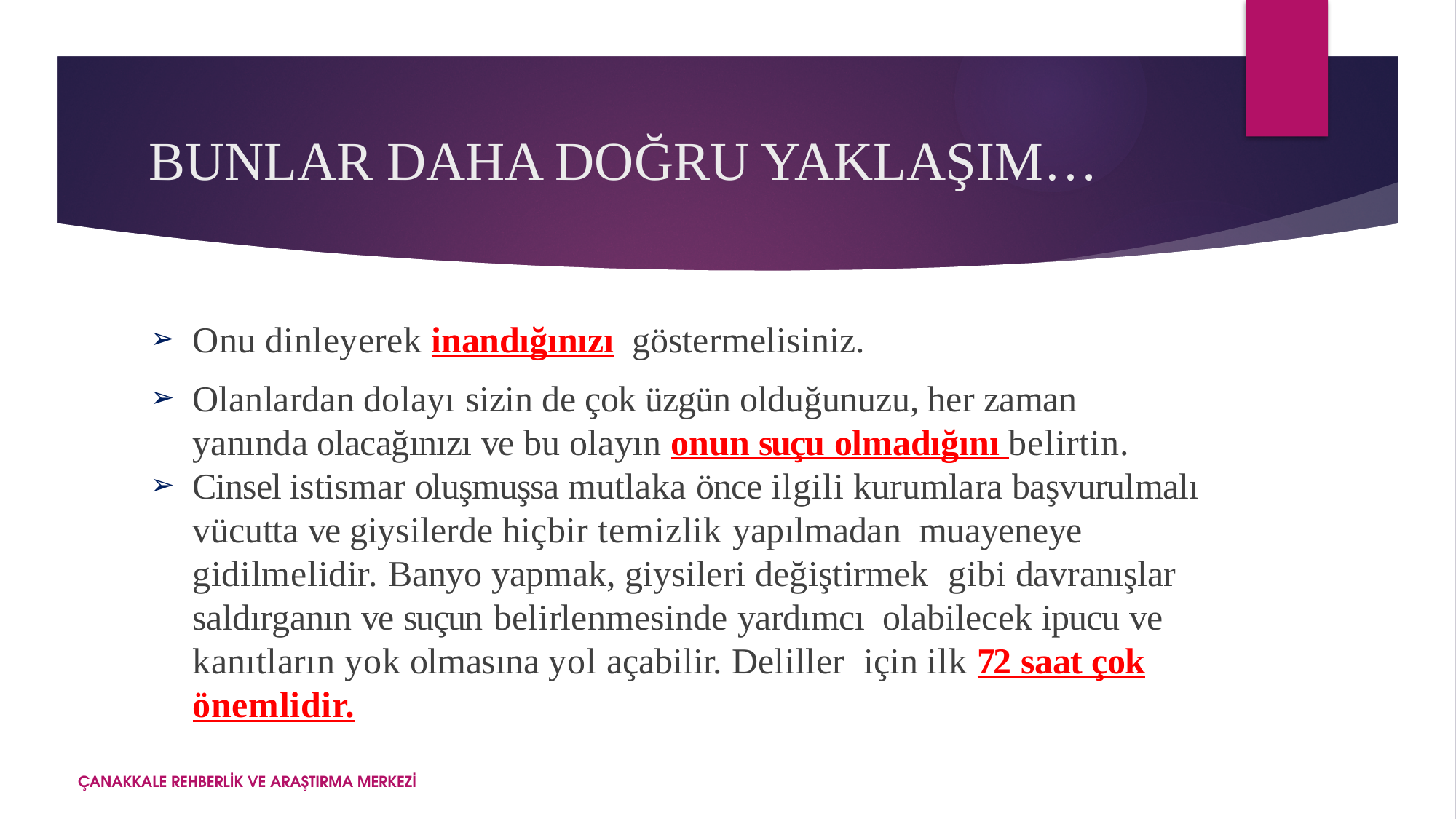

# BUNLAR DAHA DOĞRU YAKLAŞIM…
Onu dinleyerek inandığınızı  göstermelisiniz.
Olanlardan dolayı sizin de çok üzgün olduğunuzu, her zaman  yanında olacağınızı ve bu olayın onun suçu olmadığını belirtin.
Cinsel istismar oluşmuşsa mutlaka önce ilgili kurumlara başvurulmalı vücutta ve giysilerde hiçbir temizlik yapılmadan  muayeneye     gidilmelidir. Banyo yapmak, giysileri değiştirmek  gibi davranışlar saldırganın ve suçun belirlenmesinde yardımcı  olabilecek ipucu ve kanıtların yok olmasına yol açabilir. Deliller  için ilk 72 saat çok önemlidir.

ÇANAKKALE REHBERLİK VE ARAŞTIRMA MERKEZİ